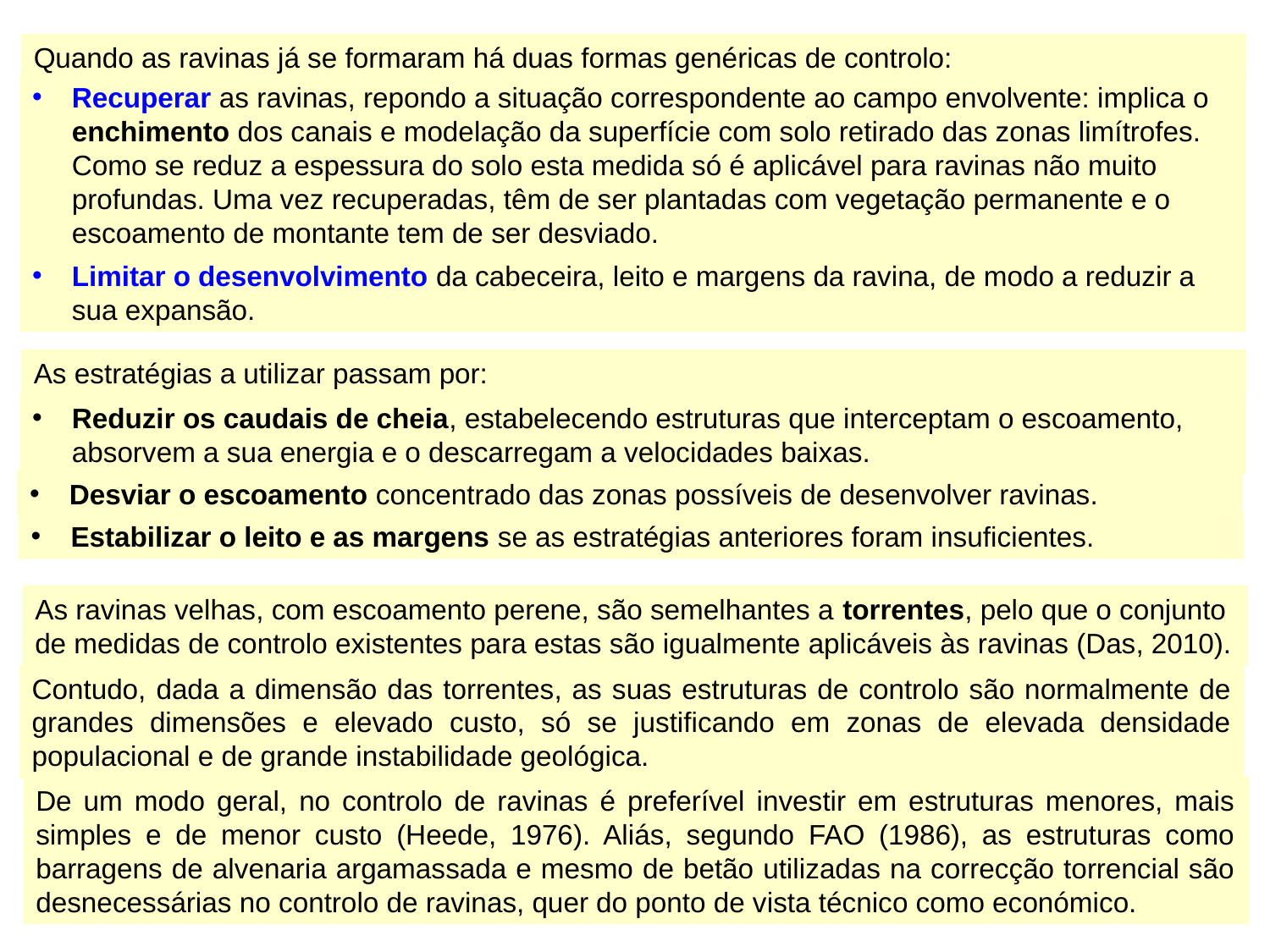

Quando as ravinas já se formaram há duas formas genéricas de controlo:
Recuperar as ravinas, repondo a situação correspondente ao campo envolvente: implica o enchimento dos canais e modelação da superfície com solo retirado das zonas limítrofes. Como se reduz a espessura do solo esta medida só é aplicável para ravinas não muito profundas. Uma vez recuperadas, têm de ser plantadas com vegetação permanente e o escoamento de montante tem de ser desviado.
Limitar o desenvolvimento da cabeceira, leito e margens da ravina, de modo a reduzir a sua expansão.
As estratégias a utilizar passam por:
Reduzir os caudais de cheia, estabelecendo estruturas que interceptam o escoamento, absorvem a sua energia e o descarregam a velocidades baixas.
Desviar o escoamento concentrado das zonas possíveis de desenvolver ravinas.
Estabilizar o leito e as margens se as estratégias anteriores foram insuficientes.
As ravinas velhas, com escoamento perene, são semelhantes a torrentes, pelo que o conjunto de medidas de controlo existentes para estas são igualmente aplicáveis às ravinas (Das, 2010).
Contudo, dada a dimensão das torrentes, as suas estruturas de controlo são normalmente de grandes dimensões e elevado custo, só se justificando em zonas de elevada densidade populacional e de grande instabilidade geológica.
De um modo geral, no controlo de ravinas é preferível investir em estruturas menores, mais simples e de menor custo (Heede, 1976). Aliás, segundo FAO (1986), as estruturas como barragens de alvenaria argamassada e mesmo de betão utilizadas na correcção torrencial são desnecessárias no controlo de ravinas, quer do ponto de vista técnico como económico.